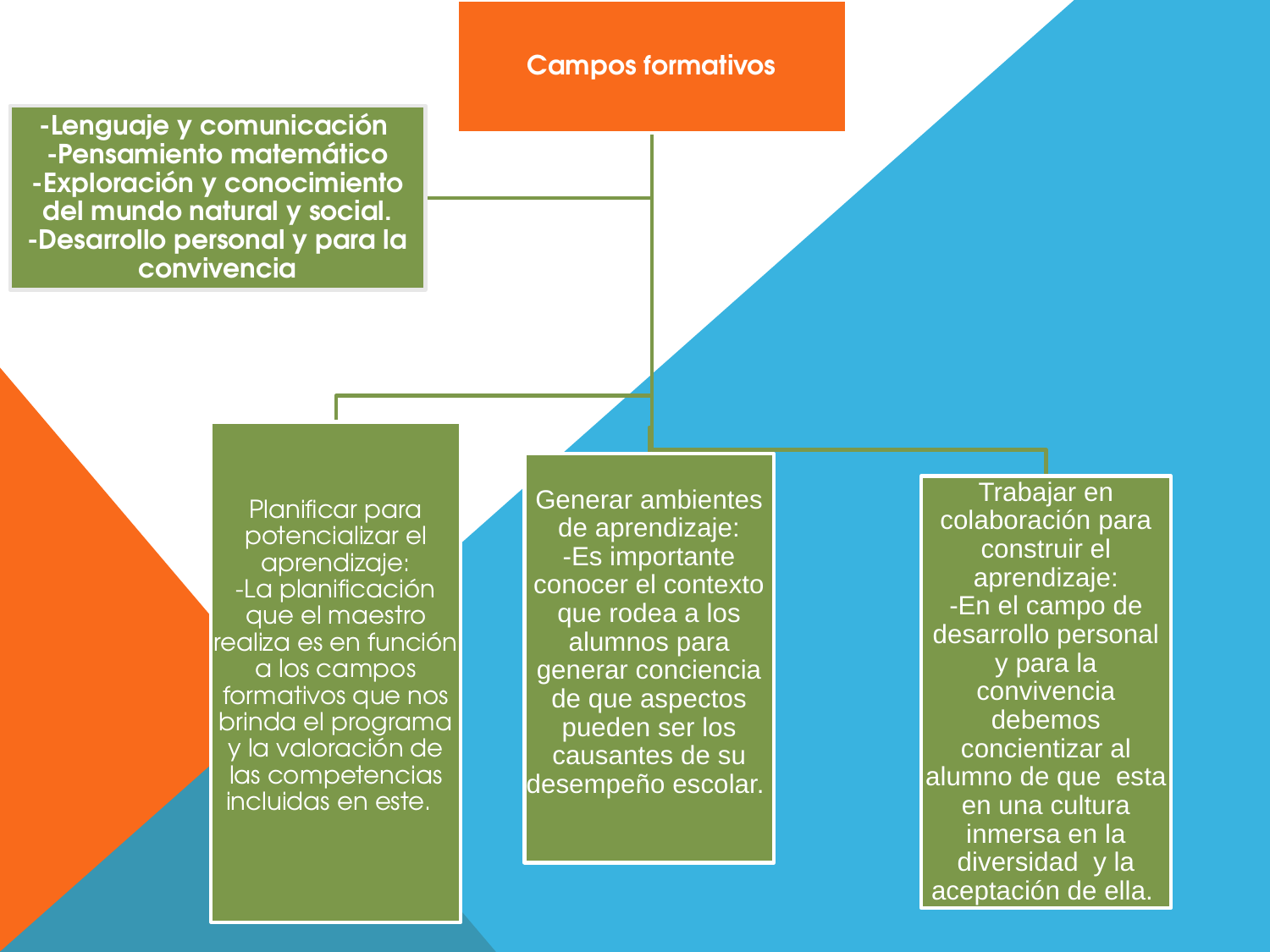

Campos formativos
Planificar para potencializar el aprendizaje:
-La planificación que el maestro realiza es en función a los campos formativos que nos brinda el programa y la valoración de las competencias incluidas en este.

Generar ambientes de aprendizaje:
-Es importante conocer el contexto que rodea a los alumnos para generar conciencia de que aspectos pueden ser los causantes de su desempeño escolar.
Trabajar en colaboración para construir el aprendizaje:
-En el campo de desarrollo personal y para la convivencia debemos concientizar al alumno de que  esta en una cultura inmersa en la diversidad  y la aceptación de ella.
-Lenguaje y comunicación
-Pensamiento matemático
-Exploración y conocimiento del mundo natural y social.
-Desarrollo personal y para la convivencia